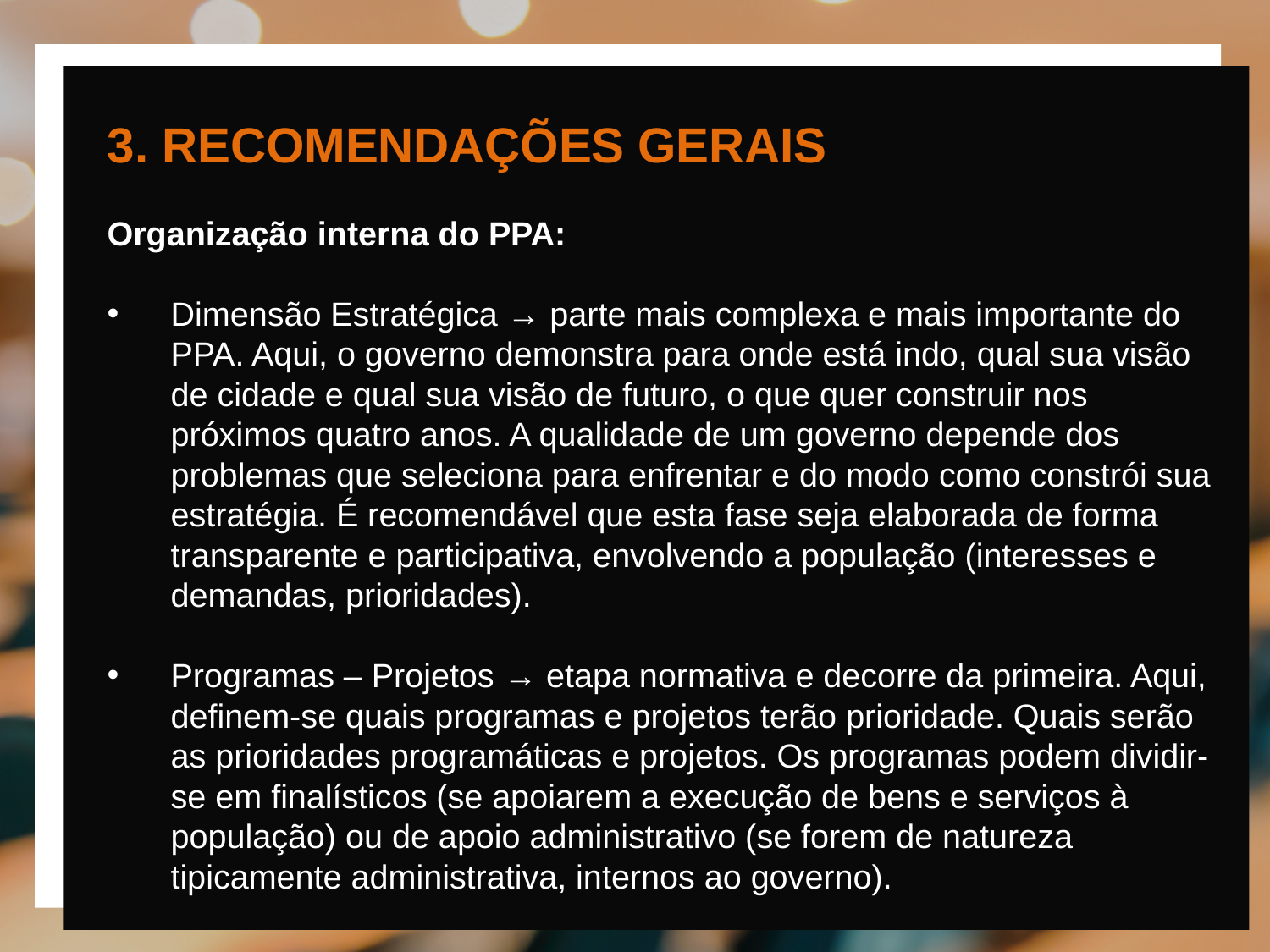

3. RECOMENDAÇÕES GERAIS
Organização interna do PPA:

Dimensão Estratégica → parte mais complexa e mais importante do PPA. Aqui, o governo demonstra para onde está indo, qual sua visão de cidade e qual sua visão de futuro, o que quer construir nos próximos quatro anos. A qualidade de um governo depende dos problemas que seleciona para enfrentar e do modo como constrói sua estratégia. É recomendável que esta fase seja elaborada de forma transparente e participativa, envolvendo a população (interesses e demandas, prioridades).

Programas – Projetos → etapa normativa e decorre da primeira. Aqui, definem-se quais programas e projetos terão prioridade. Quais serão as prioridades programáticas e projetos. Os programas podem dividir-se em finalísticos (se apoiarem a execução de bens e serviços à população) ou de apoio administrativo (se forem de natureza tipicamente administrativa, internos ao governo).